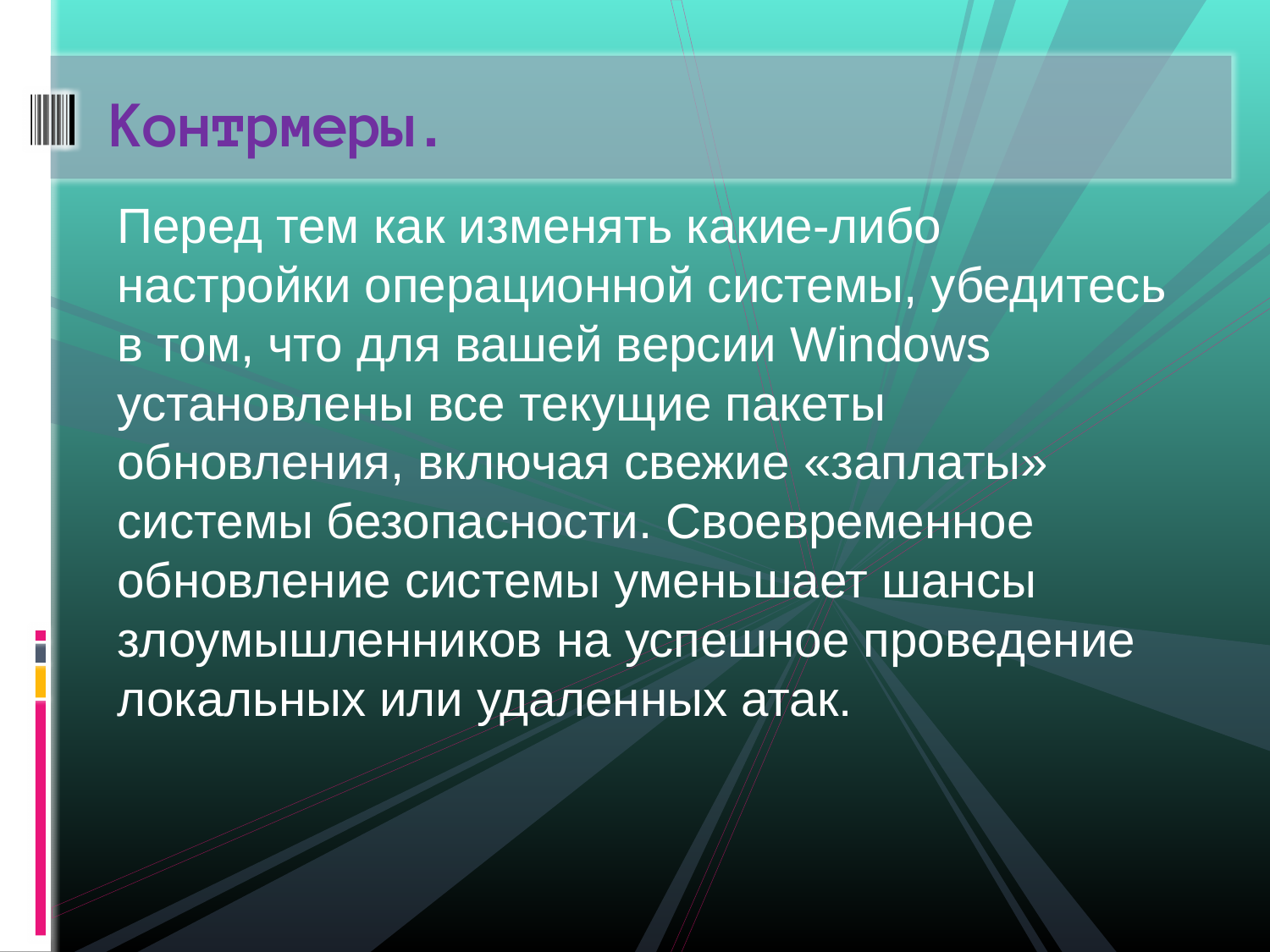

# Контрмеры.
Перед тем как изменять какие-либо настройки операционной системы, убедитесь в том, что для вашей версии Windows установлены все текущие пакеты обновления, включая свежие «заплаты» системы безопасности. Своевременное обновление системы уменьшает шансы злоумышленников на успешное проведение локальных или удаленных атак.